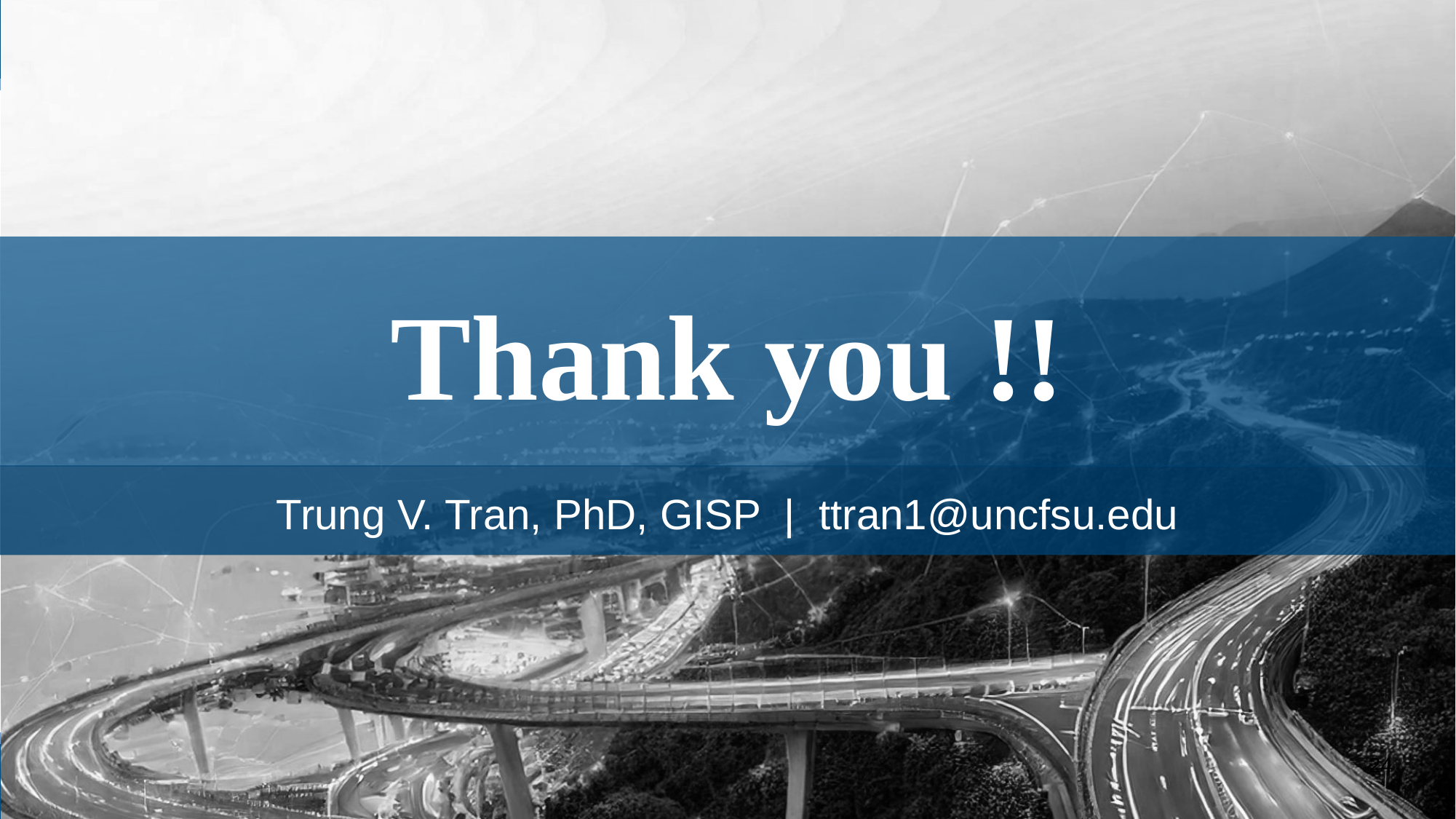

# Thank you !!
Trung V. Tran, PhD, GISP  |  ttran1@uncfsu.edu
24